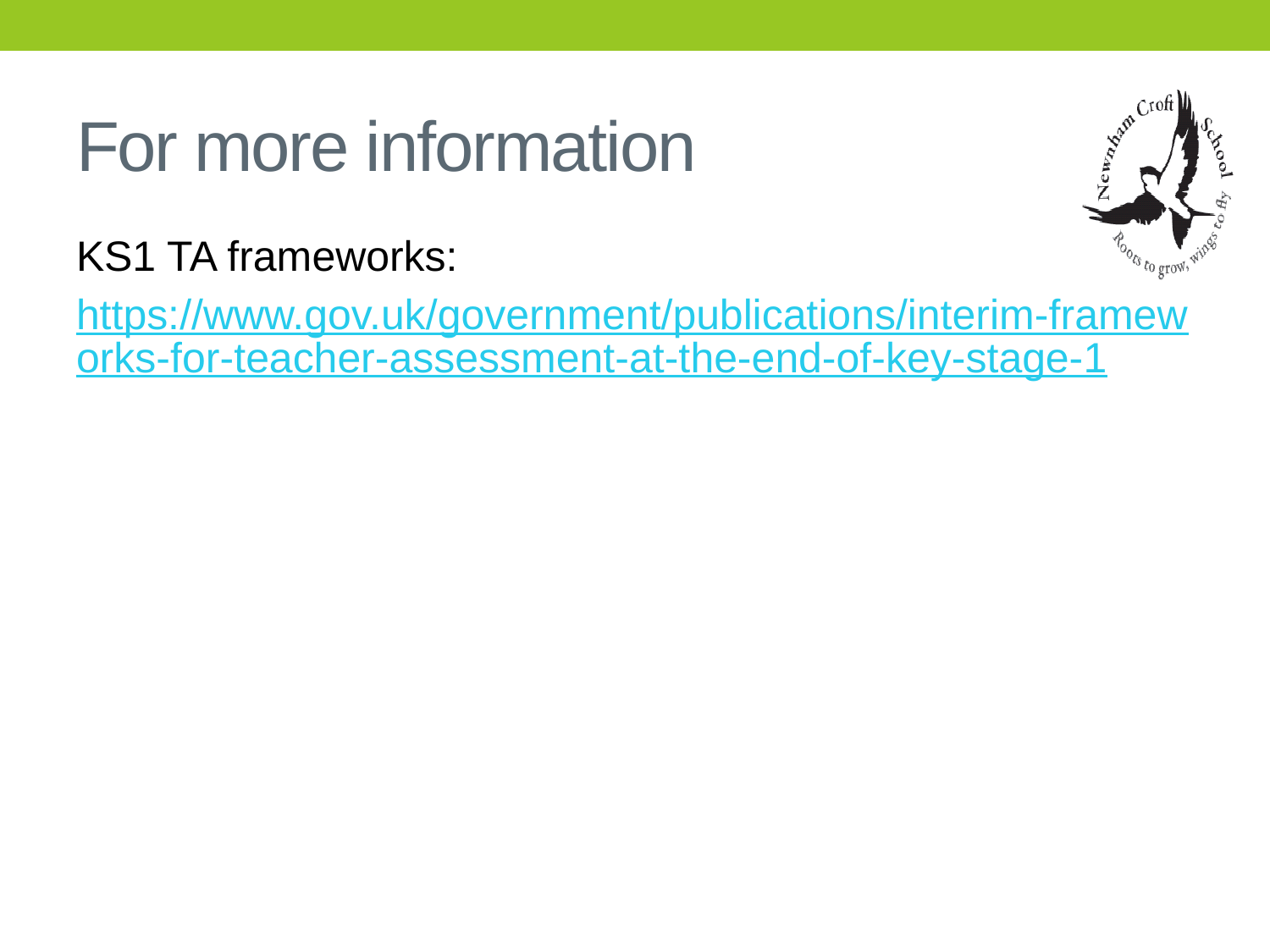

# For more information
KS1 TA frameworks:
https://www.gov.uk/government/publications/interim-frameworks-for-teacher-assessment-at-the-end-of-key-stage-1